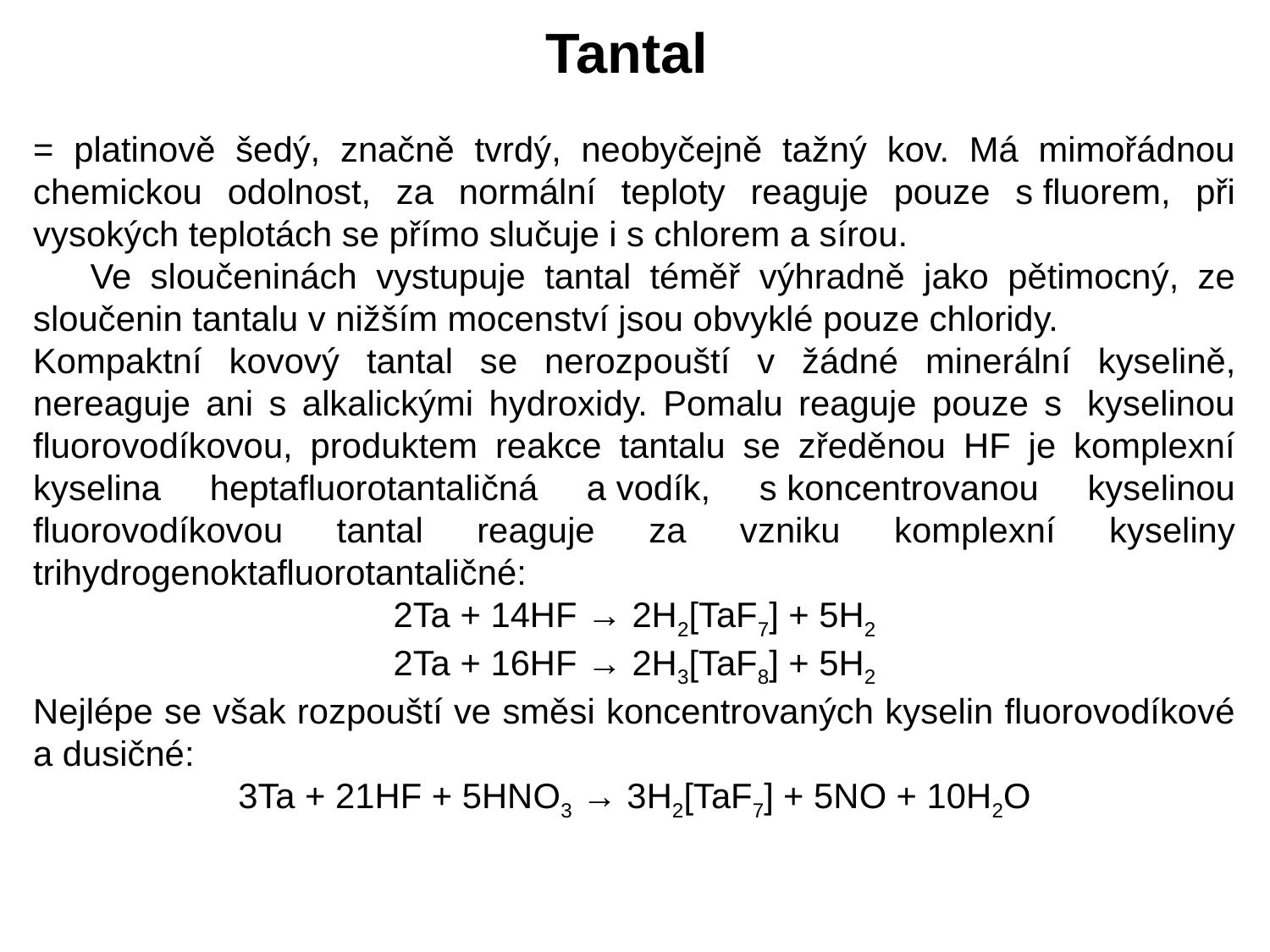

Tantal

= platinově šedý, značně tvrdý, neobyčejně tažný kov. Má mimořádnou chemickou odolnost, za normální teploty reaguje pouze s fluorem, při vysokých teplotách se přímo slučuje i s chlorem a sírou.
   Ve sloučeninách vystupuje tantal téměř výhradně jako pětimocný, ze sloučenin tantalu v nižším mocenství jsou obvyklé pouze chloridy.
Kompaktní kovový tantal se nerozpouští v žádné minerální kyselině, nereaguje ani s alkalickými hydroxidy. Pomalu reaguje pouze s  kyselinou fluorovodíkovou, produktem reakce tantalu se zředěnou HF je komplexní kyselina heptafluorotantaličná a vodík, s koncentrovanou kyselinou fluorovodíkovou tantal reaguje za vzniku komplexní kyseliny trihydrogenoktafluorotantaličné:
2Ta + 14HF → 2H2[TaF7] + 5H2
2Ta + 16HF → 2H3[TaF8] + 5H2
Nejlépe se však rozpouští ve směsi koncentrovaných kyselin fluorovodíkové a dusičné:
3Ta + 21HF + 5HNO3 → 3H2[TaF7] + 5NO + 10H2O